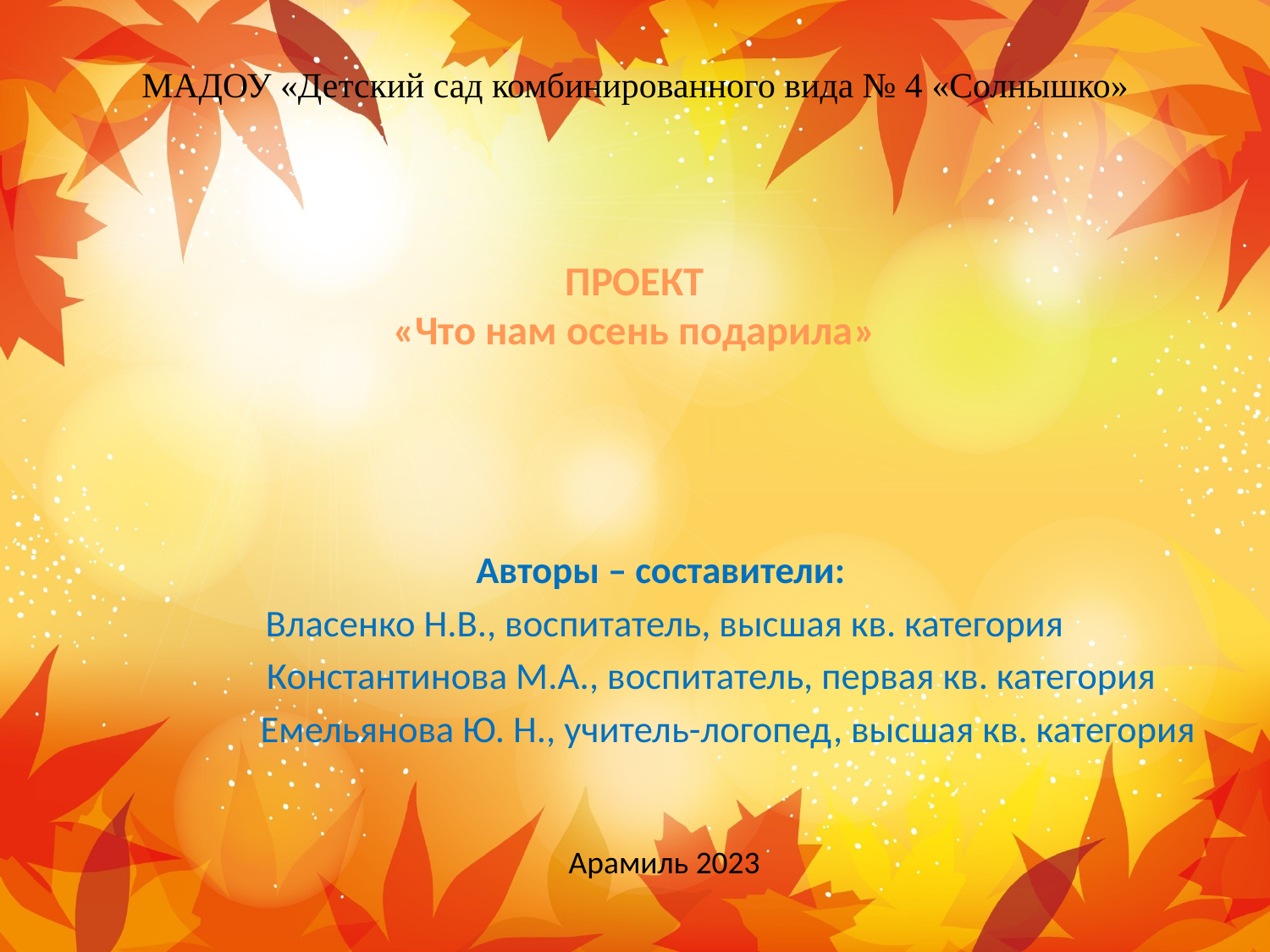

МАДОУ «Детский сад комбинированного вида № 4 «Солнышко»
# ПРОЕКТ «Что нам осень подарила»
Авторы – составители:
Власенко Н.В., воспитатель, высшая кв. категория
           Константинова М.А., воспитатель, первая кв. категория
                 Емельянова Ю. Н., учитель-логопед, высшая кв. категория

Арамиль 2023